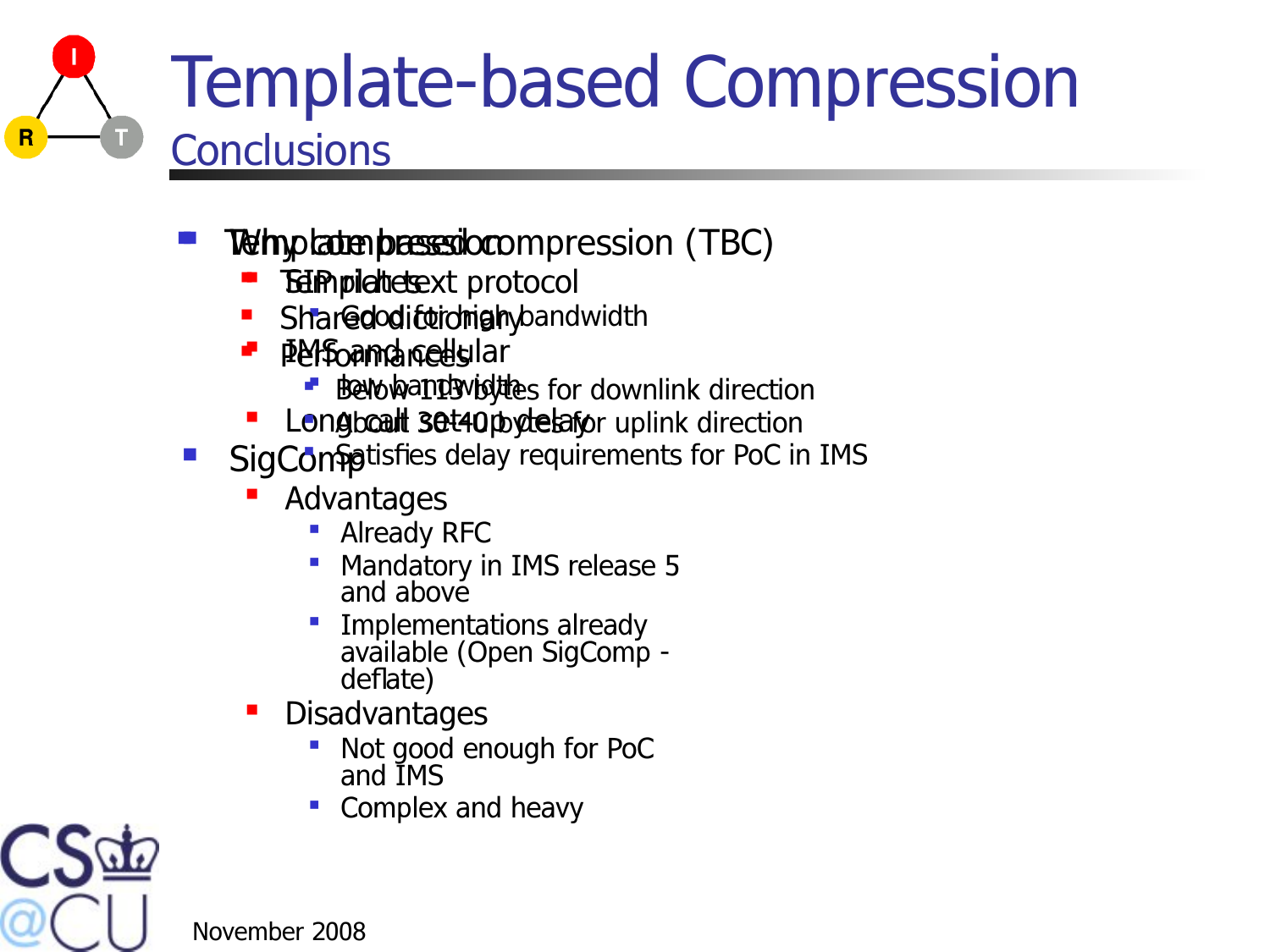

# Template-based Compression Conclusions
Why compression
SIP rich text protocol
Good for high bandwidth
IMS and cellular
low bandwidth
Long call set-up delay
SigComp
Advantages
Already RFC
Mandatory in IMS release 5 and above
Implementations already available (Open SigComp - deflate)
Disadvantages
Not good enough for PoC and IMS
Complex and heavy
Template based compression (TBC)
Templates
Shared dictionary
Performances
Below 113 bytes for downlink direction
About 30-40 bytes for uplink direction
Satisfies delay requirements for PoC in IMS

November 2008